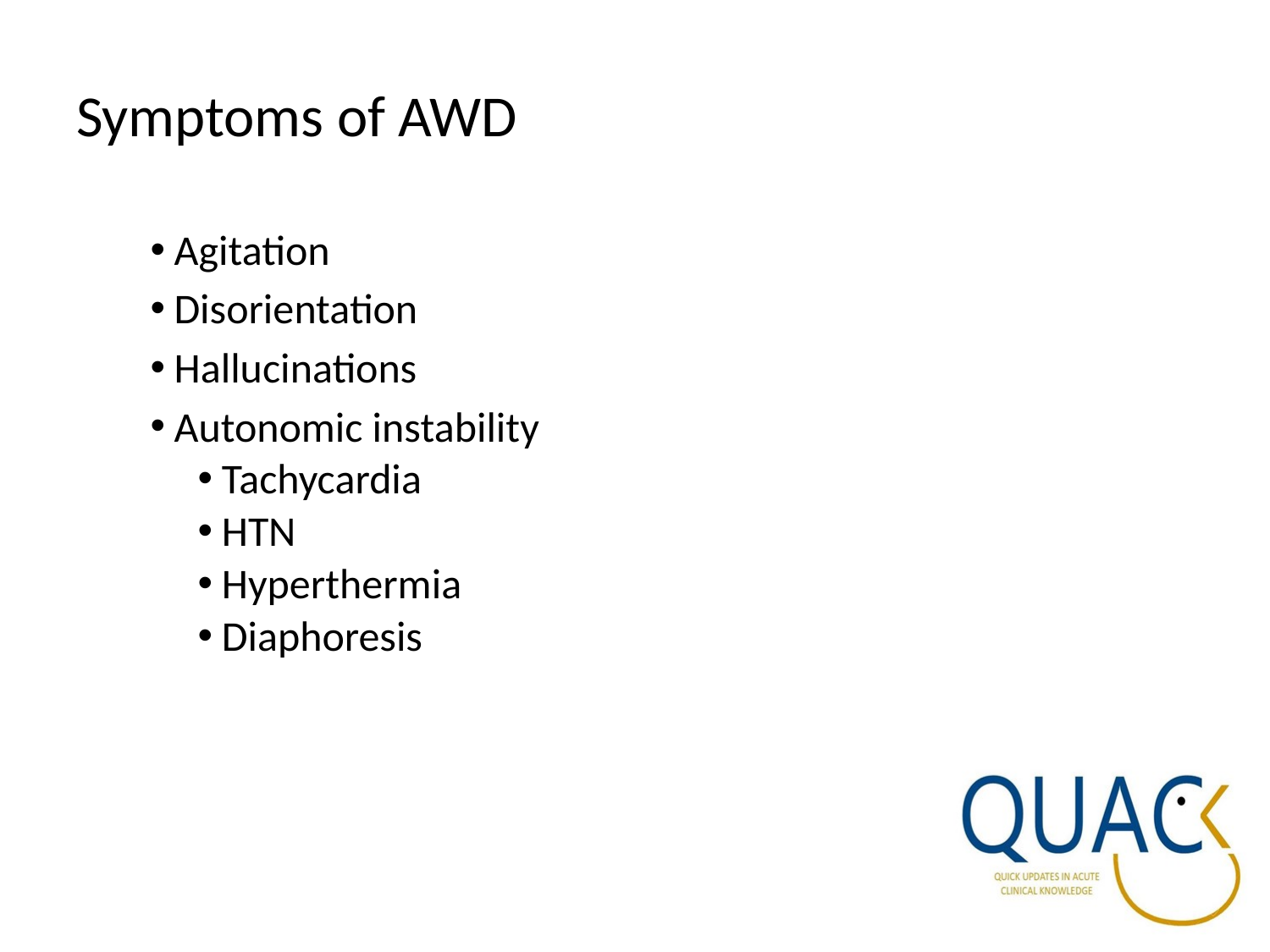

# Symptoms of AWD
Agitation
Disorientation
Hallucinations
Autonomic instability
Tachycardia
HTN
Hyperthermia
Diaphoresis